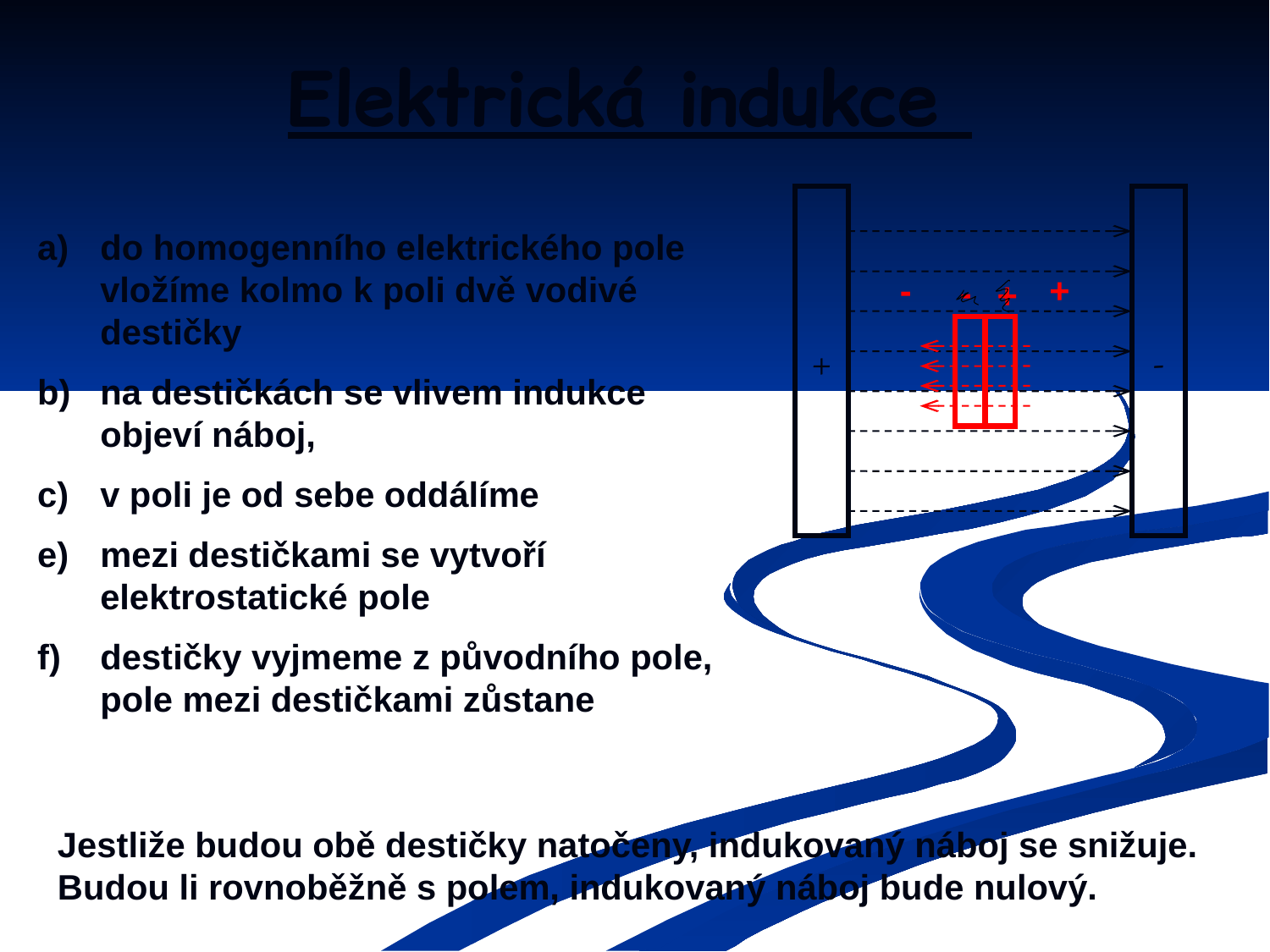

# Elektrická indukce
+
-

a)	do homogenního elektrického pole vložíme kolmo k poli dvě vodivé destičky
b)	na destičkách se vlivem indukce objeví náboj,
c)	v poli je od sebe oddálíme
e)	mezi destičkami se vytvoří elektrostatické pole
f)	destičky vyjmeme z původního pole, pole mezi destičkami zůstane
-
+
-
+

Jestliže budou obě destičky natočeny, indukovaný náboj se snižuje. Budou li rovnoběžně s polem, indukovaný náboj bude nulový.